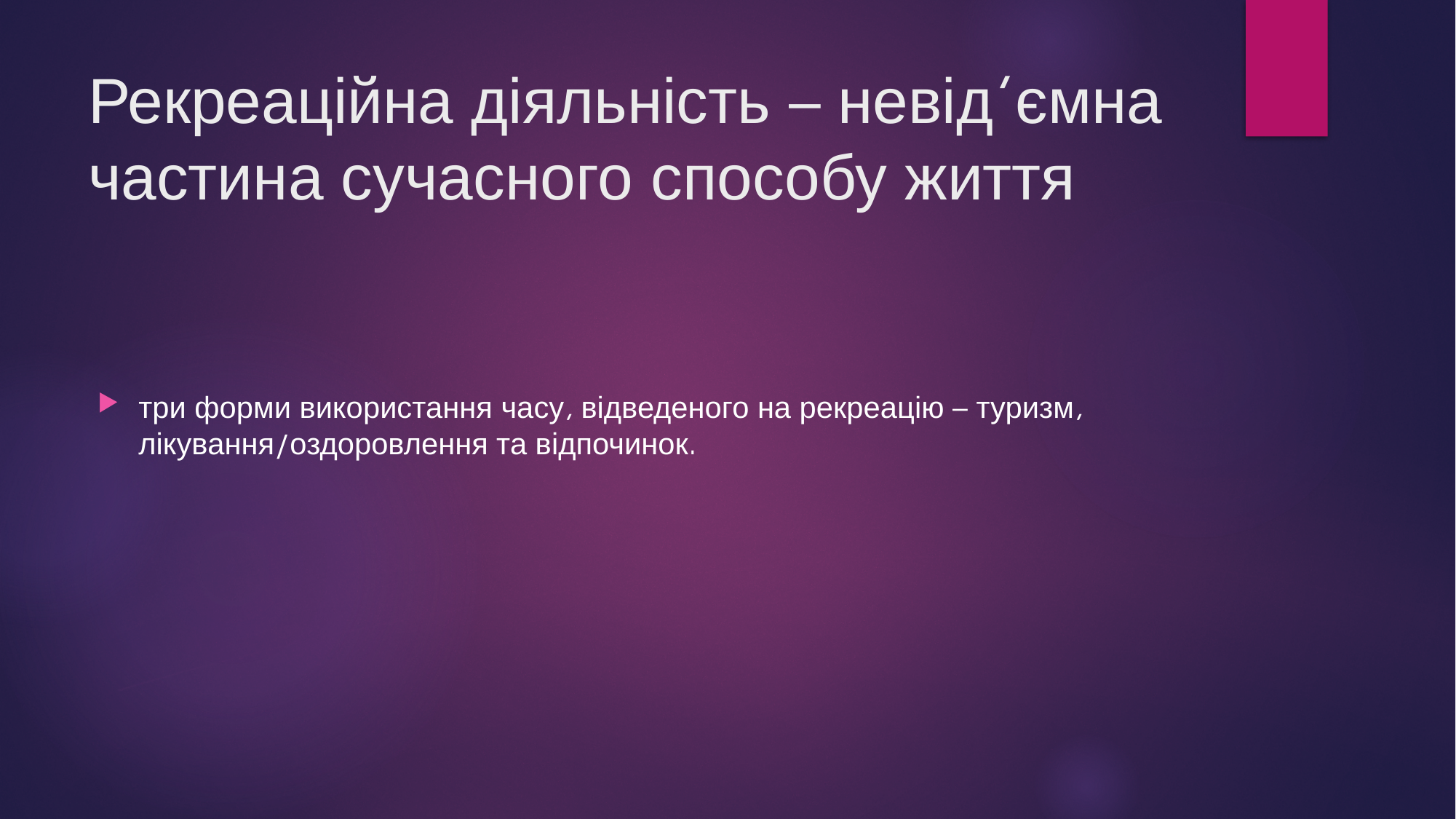

# Рекреаційна діяльність – невід’ємна частина сучасного способу життя

три форми використання часу, відведеного на рекреацію – туризм, лікування/оздоровлення та відпочинок.